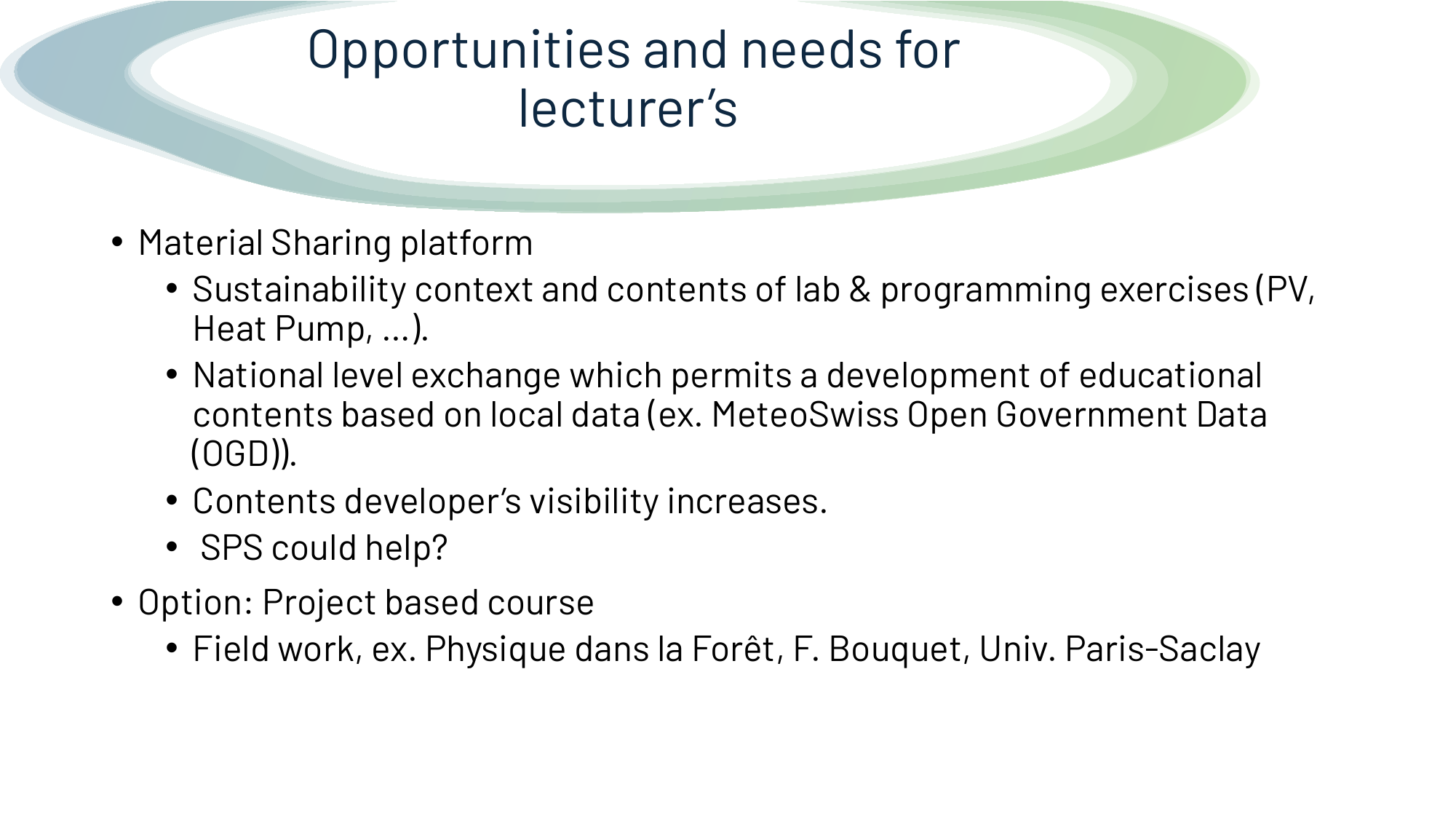

Opportunities and needs for lecturer’s

Material Sharing platform
Sustainability context and contents of lab & programming exercises (PV, Heat Pump, …).
National level exchange which permits a development of educational contents based on local data (ex. MeteoSwiss Open Government Data (OGD)).
Contents developer’s visibility increases.
 SPS could help?
Option: Project based course
Field work, ex. Physique dans la Forêt, F. Bouquet, Univ. Paris-Saclay